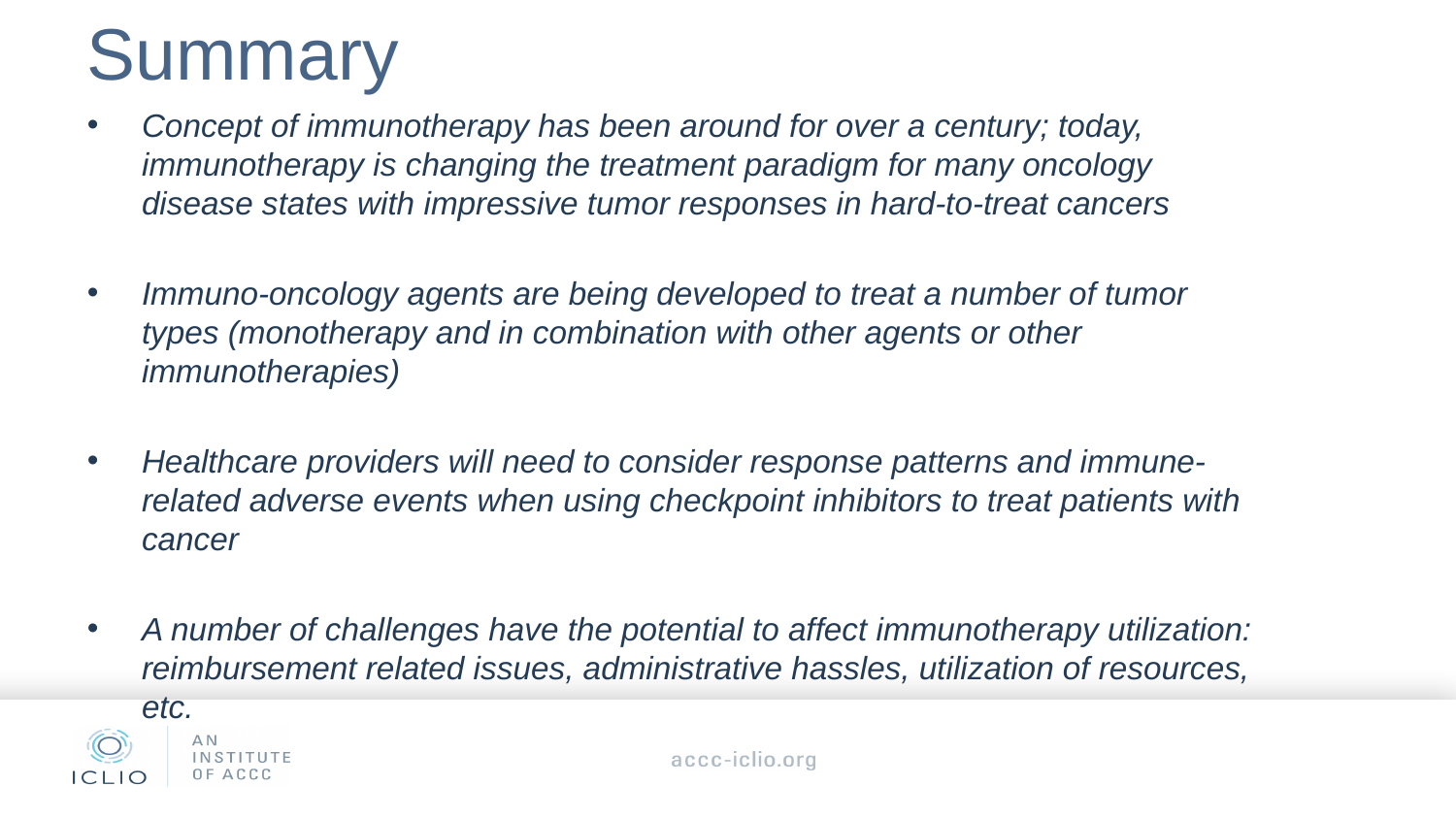

# Summary
Concept of immunotherapy has been around for over a century; today, immunotherapy is changing the treatment paradigm for many oncology disease states with impressive tumor responses in hard-to-treat cancers

Immuno-oncology agents are being developed to treat a number of tumor types (monotherapy and in combination with other agents or other immunotherapies)

Healthcare providers will need to consider response patterns and immune-related adverse events when using checkpoint inhibitors to treat patients with cancer

A number of challenges have the potential to affect immunotherapy utilization: reimbursement related issues, administrative hassles, utilization of resources, etc.